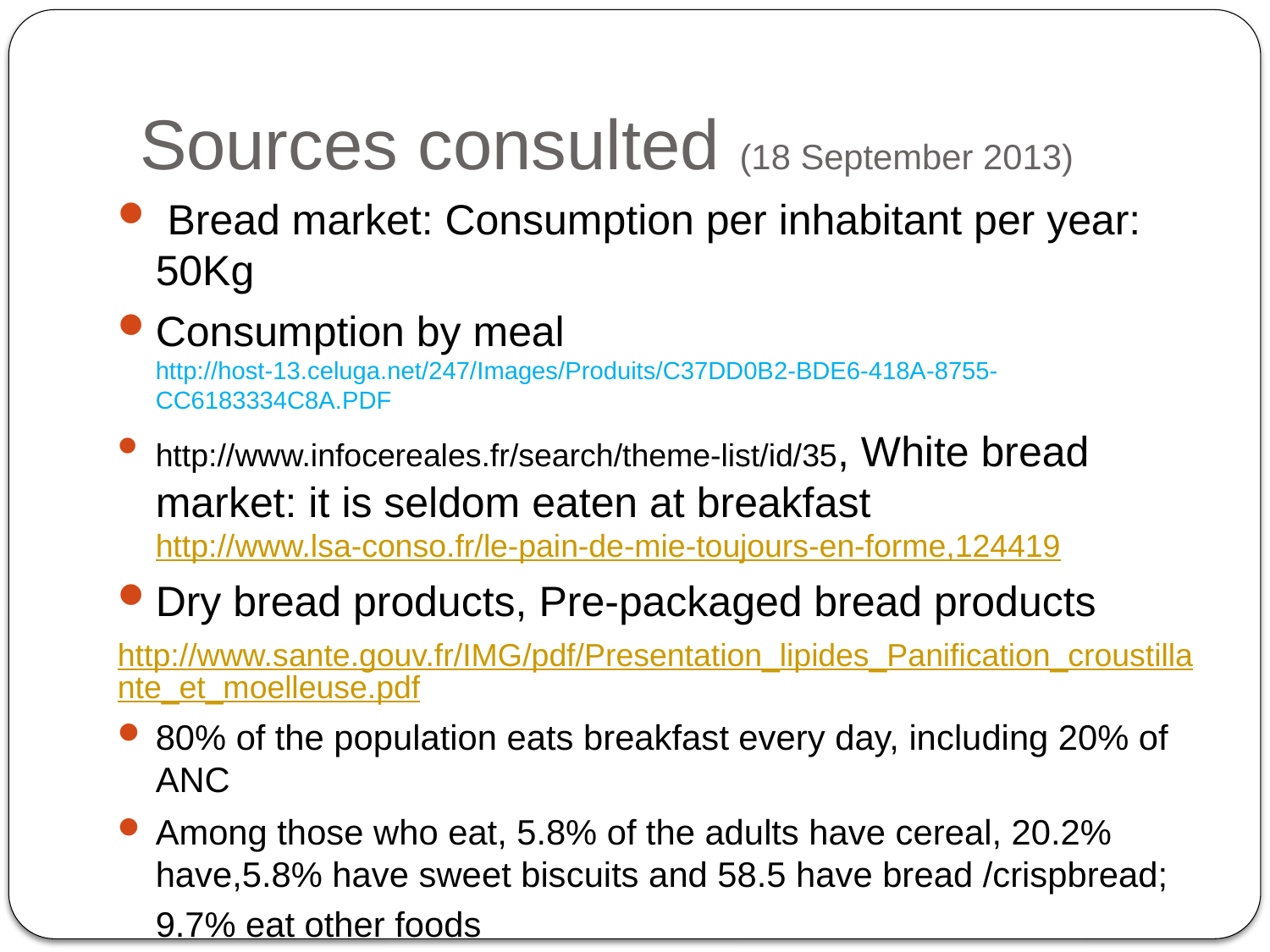

# Sources consulted (18 September 2013)
 Bread market: Consumption per inhabitant per year: 50Kg
Consumption by meal http://host-13.celuga.net/247/Images/Produits/C37DD0B2-BDE6-418A-8755-CC6183334C8A.PDF
http://www.infocereales.fr/search/theme-list/id/35, White bread market: it is seldom eaten at breakfast  http://www.lsa-conso.fr/le-pain-de-mie-toujours-en-forme,124419
Dry bread products, Pre-packaged bread products
	http://www.sante.gouv.fr/IMG/pdf/Presentation_lipides_Panification_croustillante_et_moelleuse.pdf
80% of the population eats breakfast every day, including 20% of ANC
Among those who eat, 5.8% of the adults have cereal, 20.2% have,5.8% have sweet biscuits and 58.5 have bread /crispbread; 9.7% eat other foods
http:www.i-dietetique.com/articles/consommations-et-comportements-alimentaires-au-petit-dejeuner-des-francais/5819.html